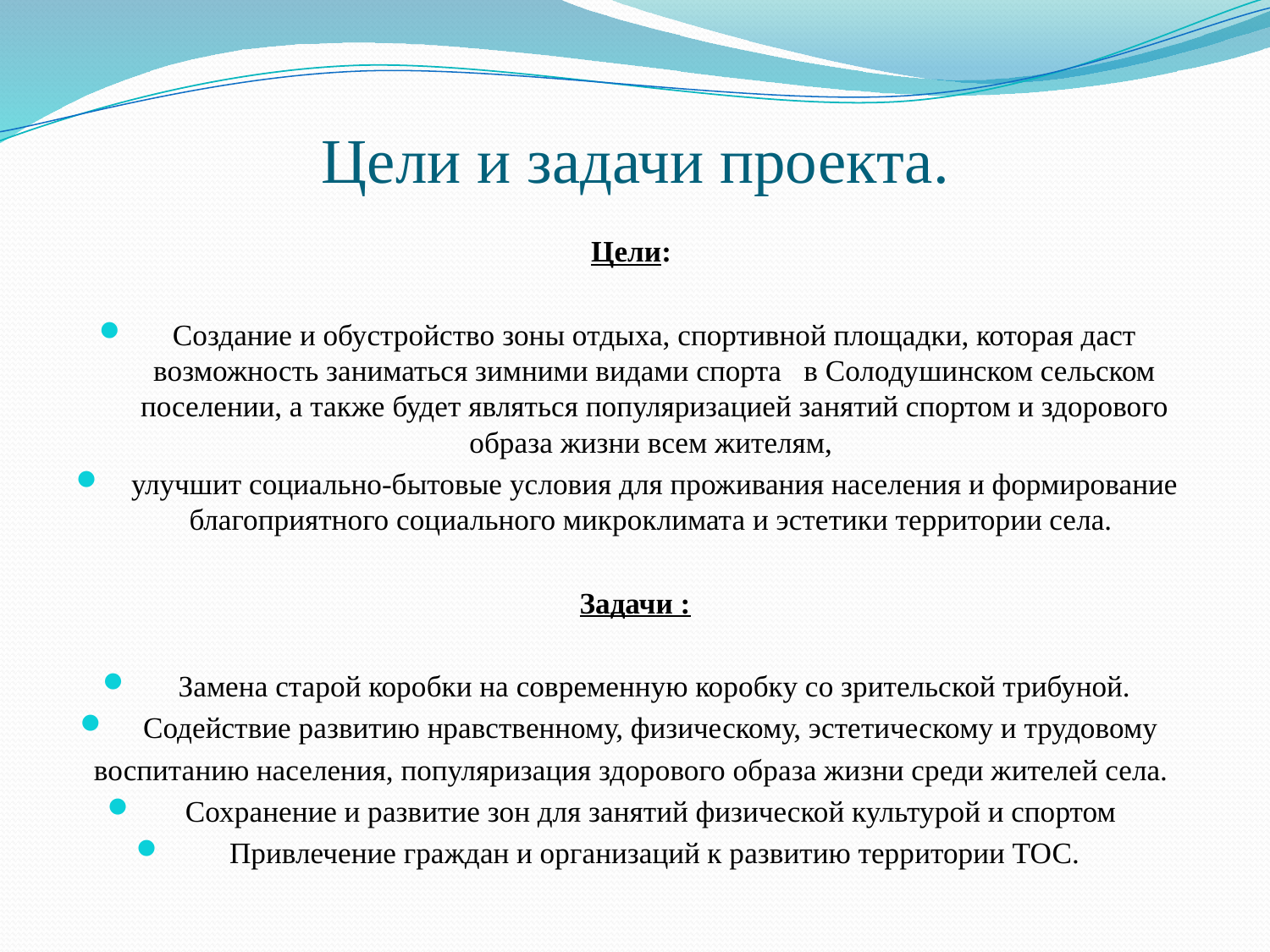

# Цели и задачи проекта.
Цели:

Создание и обустройство зоны отдыха, спортивной площадки, которая даст возможность заниматься зимними видами спорта   в Солодушинском сельском поселении, а также будет являться популяризацией занятий спортом и здорового образа жизни всем жителям,
улучшит социально-бытовые условия для проживания населения и формирование благоприятного социального микроклимата и эстетики территории села.

Задачи :

Замена старой коробки на современную коробку со зрительской трибуной.
Содействие развитию нравственному, физическому, эстетическому и трудовому
воспитанию населения, популяризация здорового образа жизни среди жителей села.
Сохранение и развитие зон для занятий физической культурой и спортом
Привлечение граждан и организаций к развитию территории ТОС.